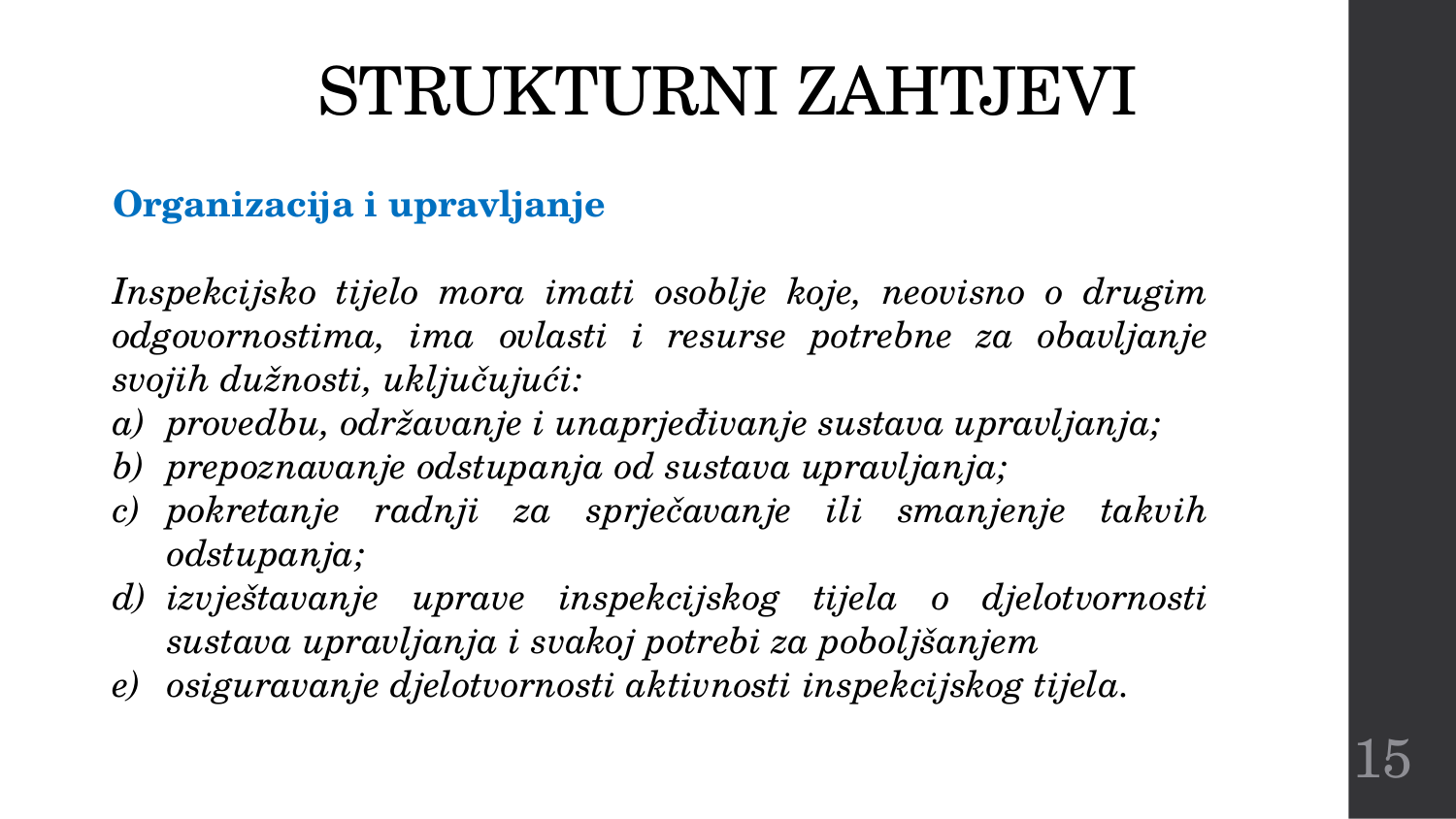

# STRUKTURNI ZAHTJEVI
Organizacija i upravljanje

Inspekcijsko tijelo mora imati osoblje koje, neovisno o drugim odgovornostima, ima ovlasti i resurse potrebne za obavljanje svojih dužnosti, uključujući:
provedbu, održavanje i unaprjeđivanje sustava upravljanja;
prepoznavanje odstupanja od sustava upravljanja;
pokretanje radnji za sprječavanje ili smanjenje takvih odstupanja;
izvještavanje uprave inspekcijskog tijela o djelotvornosti sustava upravljanja i svakoj potrebi za poboljšanjem
osiguravanje djelotvornosti aktivnosti inspekcijskog tijela.

15